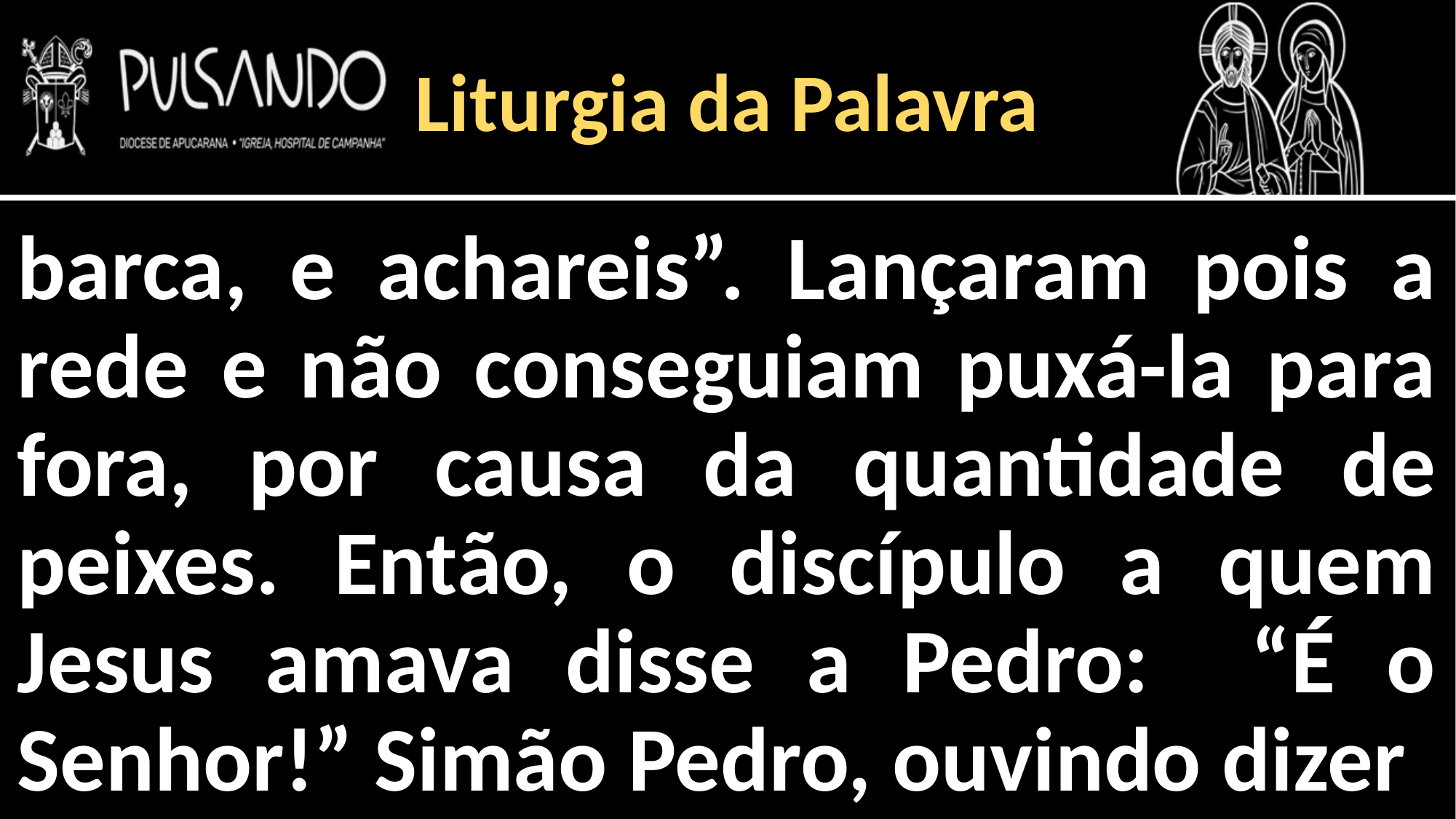

Liturgia da Palavra
barca, e achareis”. Lançaram pois a rede e não conseguiam puxá-la para fora, por causa da quantidade de peixes. Então, o discípulo a quem Jesus amava disse a Pedro:  “É o Senhor!” Simão Pedro, ouvindo dizer